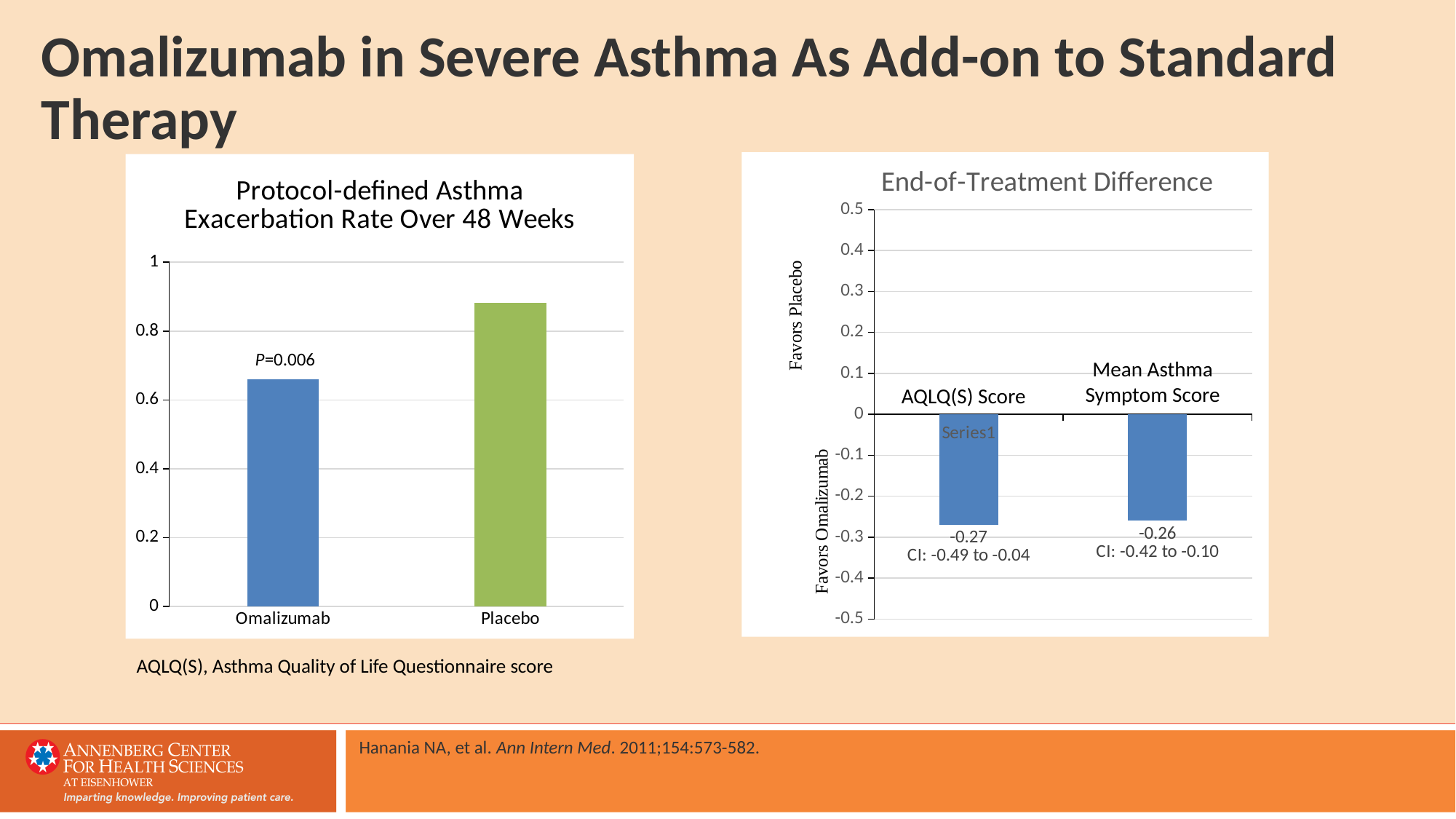

# Omalizumab in Severe Asthma As Add-on to Standard Therapy

### Chart: End-of-Treatment Difference

| Category | Series 1 |
|---|---|
|  | -0.27 |
|  | -0.26 |

### Chart: Protocol-defined Asthma Exacerbation Rate Over 48 Weeks

| Category | Series 1 |
|---|---|
| Omalizumab | 0.66 |
| Placebo | 0.88 |
P=0.006
Mean Asthma Symptom Score
AQLQ(S) Score
AQLQ(S), Asthma Quality of Life Questionnaire score
Hanania NA, et al. Ann Intern Med. 2011;154:573-582.